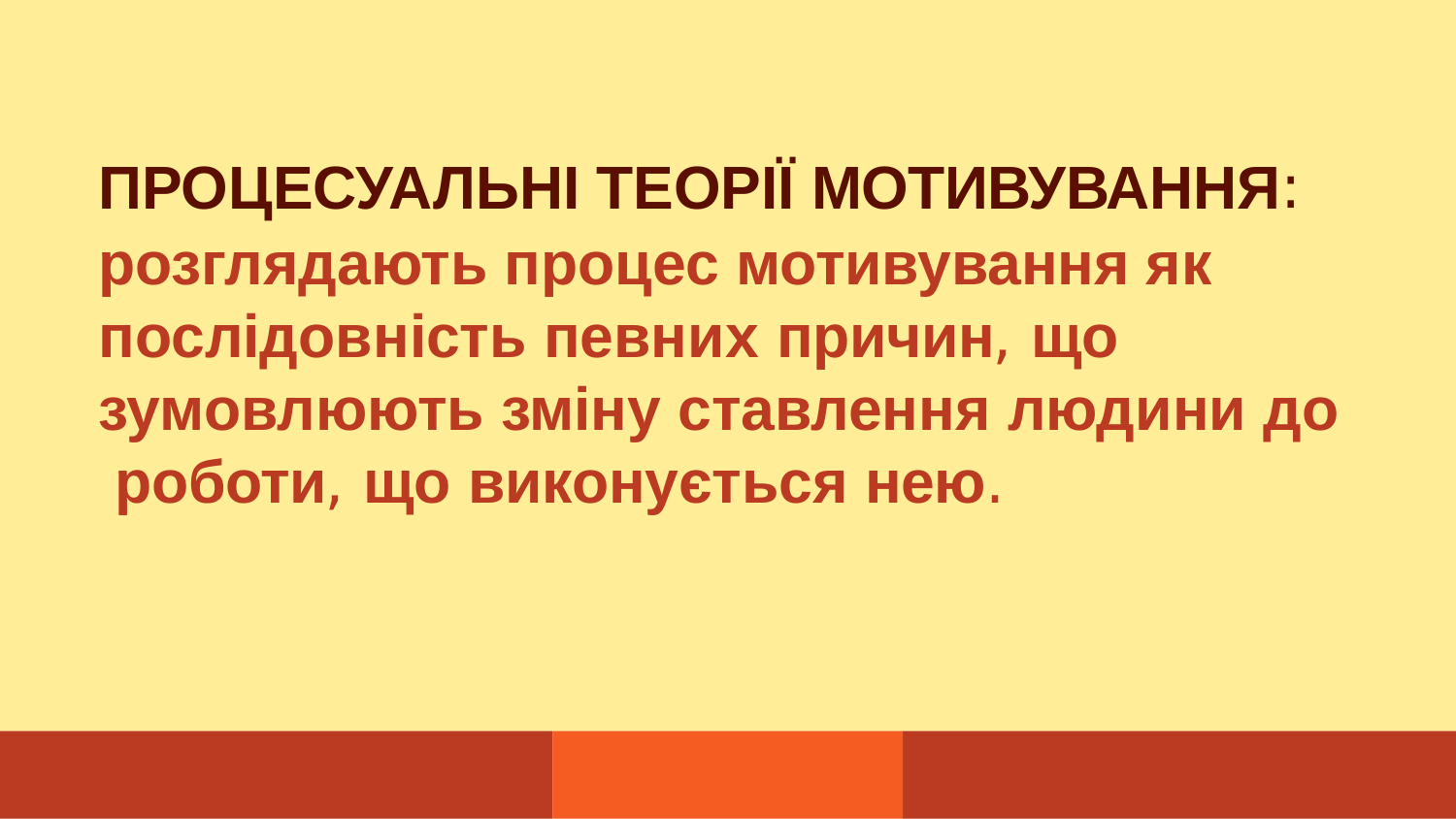

ПРОЦЕСУАЛЬНІ ТЕОРІЇ МОТИВУВАННЯ:
розглядають процес мотивування як  послідовність певних причин, що  зумовлюють зміну ставлення людини до  роботи, що виконується нею.